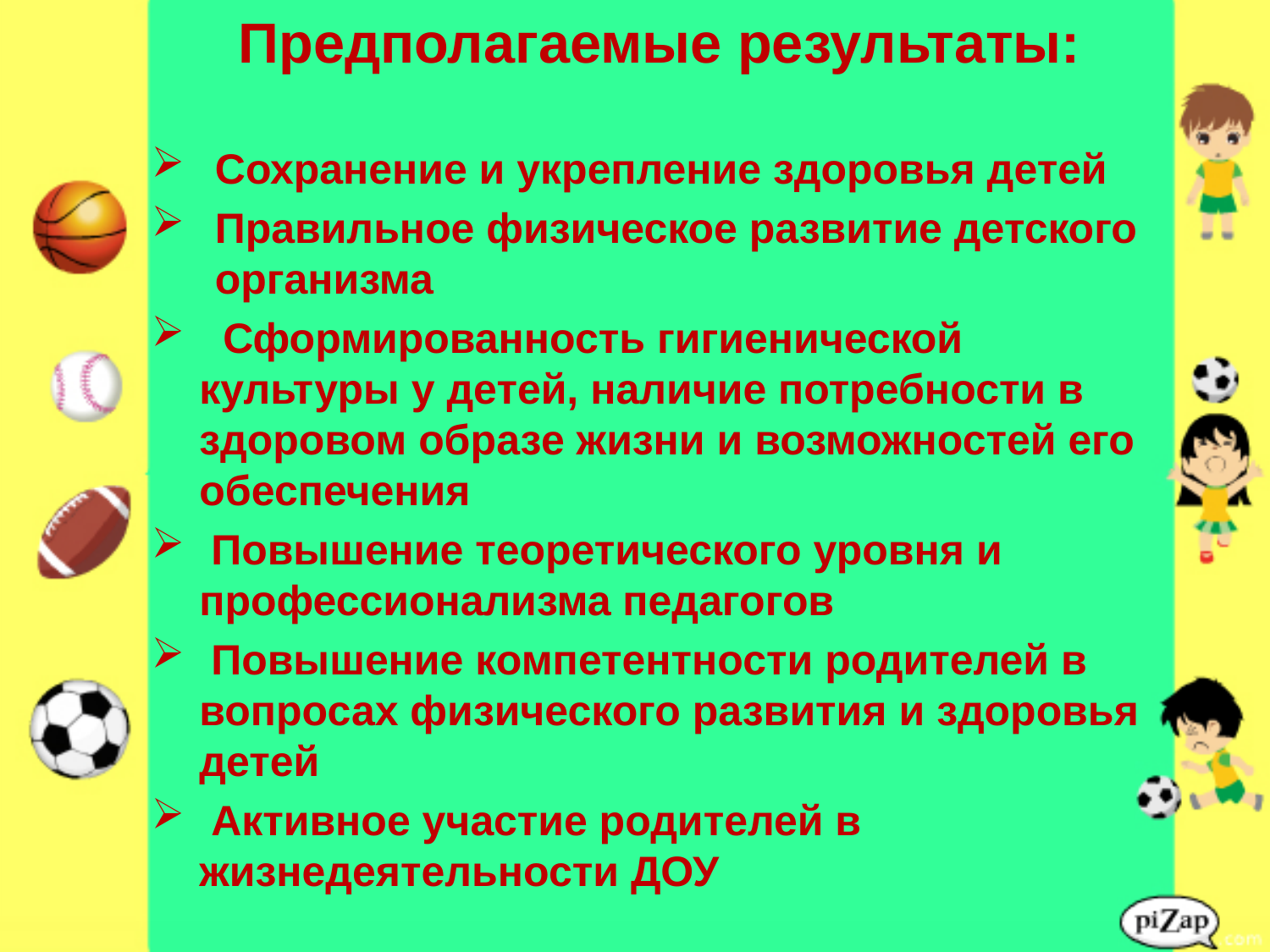

Предполагаемые результаты:

Сохранение и укрепление здоровья детей
Правильное физическое развитие детского организма
  Сформированность гигиенической культуры у детей, наличие потребности в здоровом образе жизни и возможностей его обеспечения
 Повышение теоретического уровня и профессионализма педагогов
 Повышение компетентности родителей в вопросах физического развития и здоровья детей
 Активное участие родителей в жизнедеятельности ДОУ